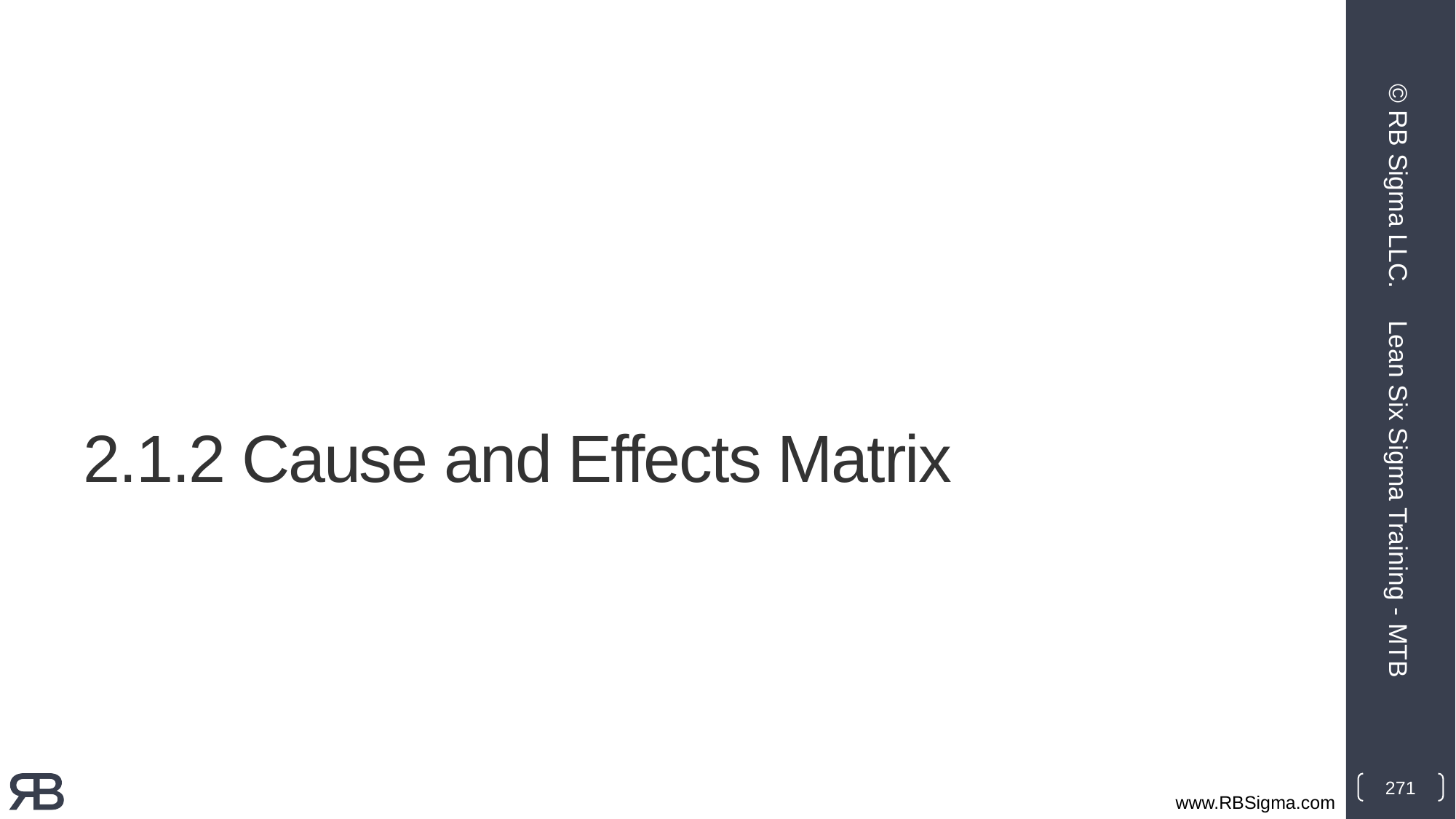

© RB Sigma LLC.
# 2.1.2 Cause and Effects Matrix
Lean Six Sigma Training - MTB
271